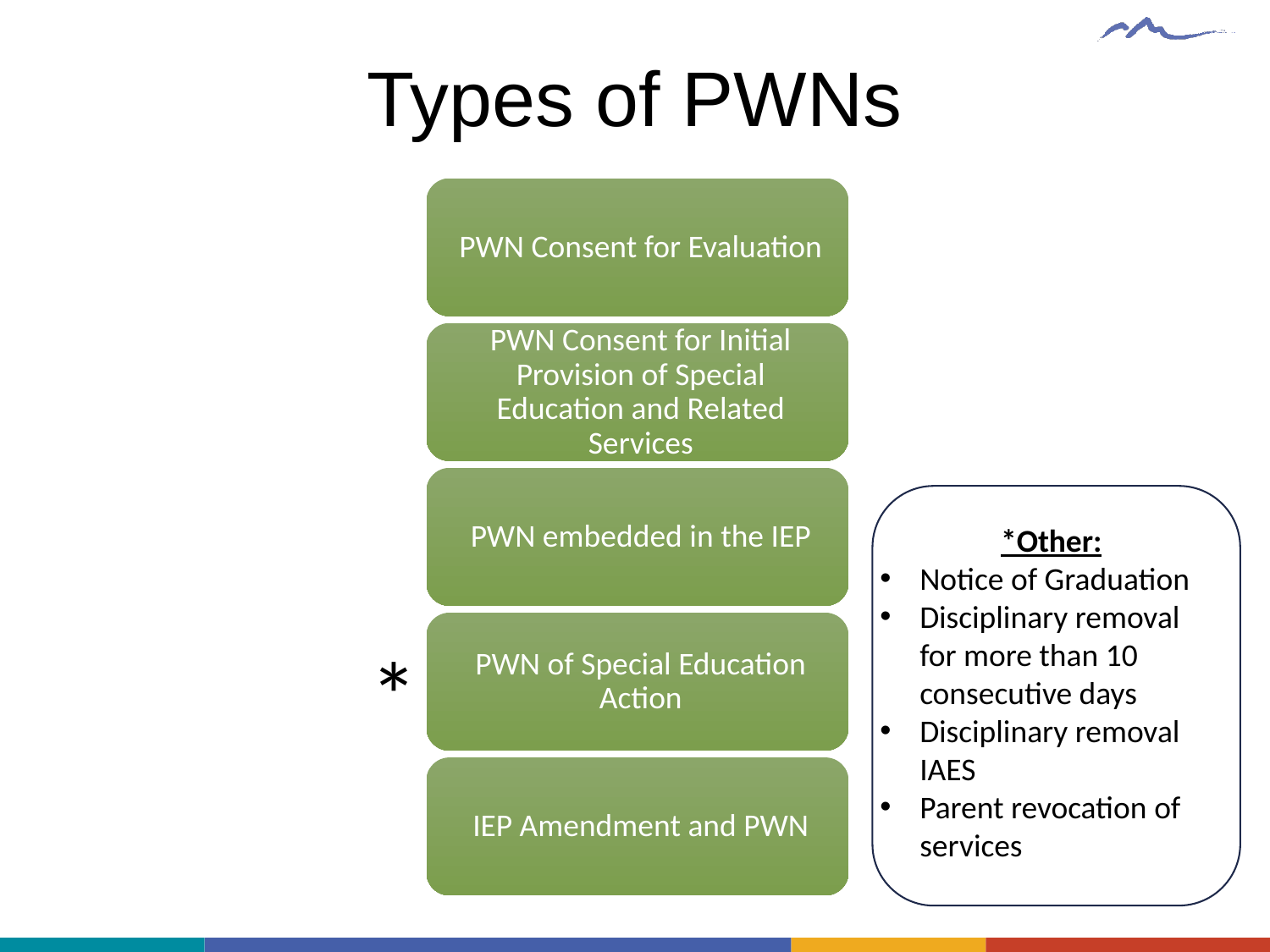

# Types of PWNs
PWN Consent for Evaluation
PWN Consent for Initial Provision of Special Education and Related Services
PWN embedded in the IEP
PWN of Special Education Action
IEP Amendment and PWN

*Other:
Notice of Graduation
Disciplinary removal for more than 10 consecutive days
Disciplinary removal IAES
Parent revocation of services

*